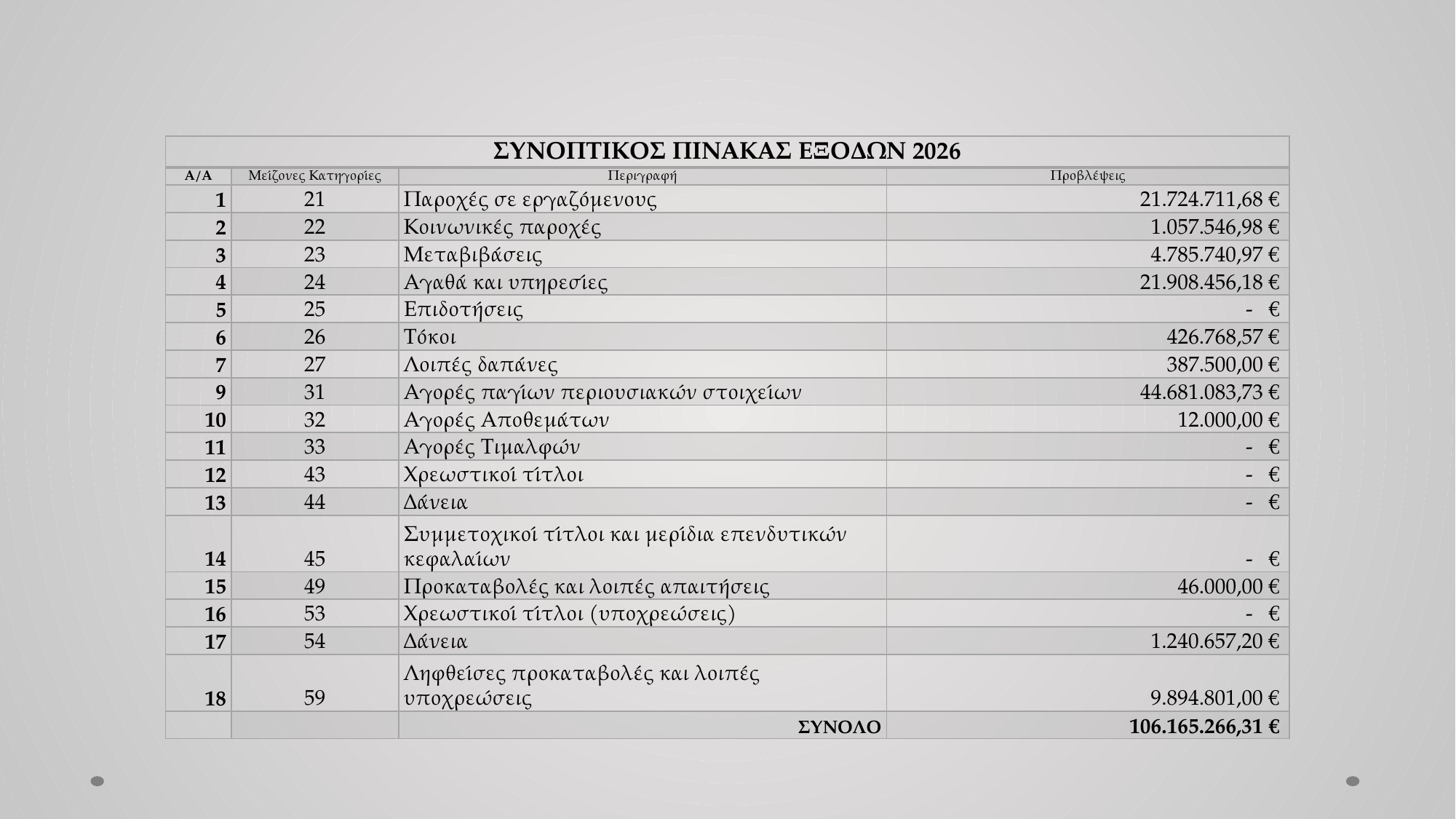

| ΣΥΝΟΠΤΙΚΟΣ ΠΙΝΑΚΑΣ ΕΞΟΔΩΝ 2026 |  |  |  |
| --- | --- | --- | --- |
| Α/Α | Μείζονες Κατηγορίες | Περιγραφή | Προβλέψεις |
| 1 | 21 | Παροχές σε εργαζόμενους | 21.724.711,68 € |
| 2 | 22 | Κοινωνικές παροχές | 1.057.546,98 € |
| 3 | 23 | Μεταβιβάσεις | 4.785.740,97 € |
| 4 | 24 | Αγαθά και υπηρεσίες | 21.908.456,18 € |
| 5 | 25 | Επιδοτήσεις | - € |
| 6 | 26 | Τόκοι | 426.768,57 € |
| 7 | 27 | Λοιπές δαπάνες | 387.500,00 € |
| 9 | 31 | Αγορές παγίων περιουσιακών στοιχείων | 44.681.083,73 € |
| 10 | 32 | Αγορές Αποθεμάτων | 12.000,00 € |
| 11 | 33 | Αγορές Τιμαλφών | - € |
| 12 | 43 | Χρεωστικοί τίτλοι | - € |
| 13 | 44 | Δάνεια | - € |
| 14 | 45 | Συμμετοχικοί τίτλοι και μερίδια επενδυτικών κεφαλαίων | - € |
| 15 | 49 | Προκαταβολές και λοιπές απαιτήσεις | 46.000,00 € |
| 16 | 53 | Χρεωστικοί τίτλοι (υποχρεώσεις) | - € |
| 17 | 54 | Δάνεια | 1.240.657,20 € |
| 18 | 59 | Ληφθείσες προκαταβολές και λοιπές υποχρεώσεις | 9.894.801,00 € |
|  |  | ΣΥΝΟΛΟ | 106.165.266,31 € |